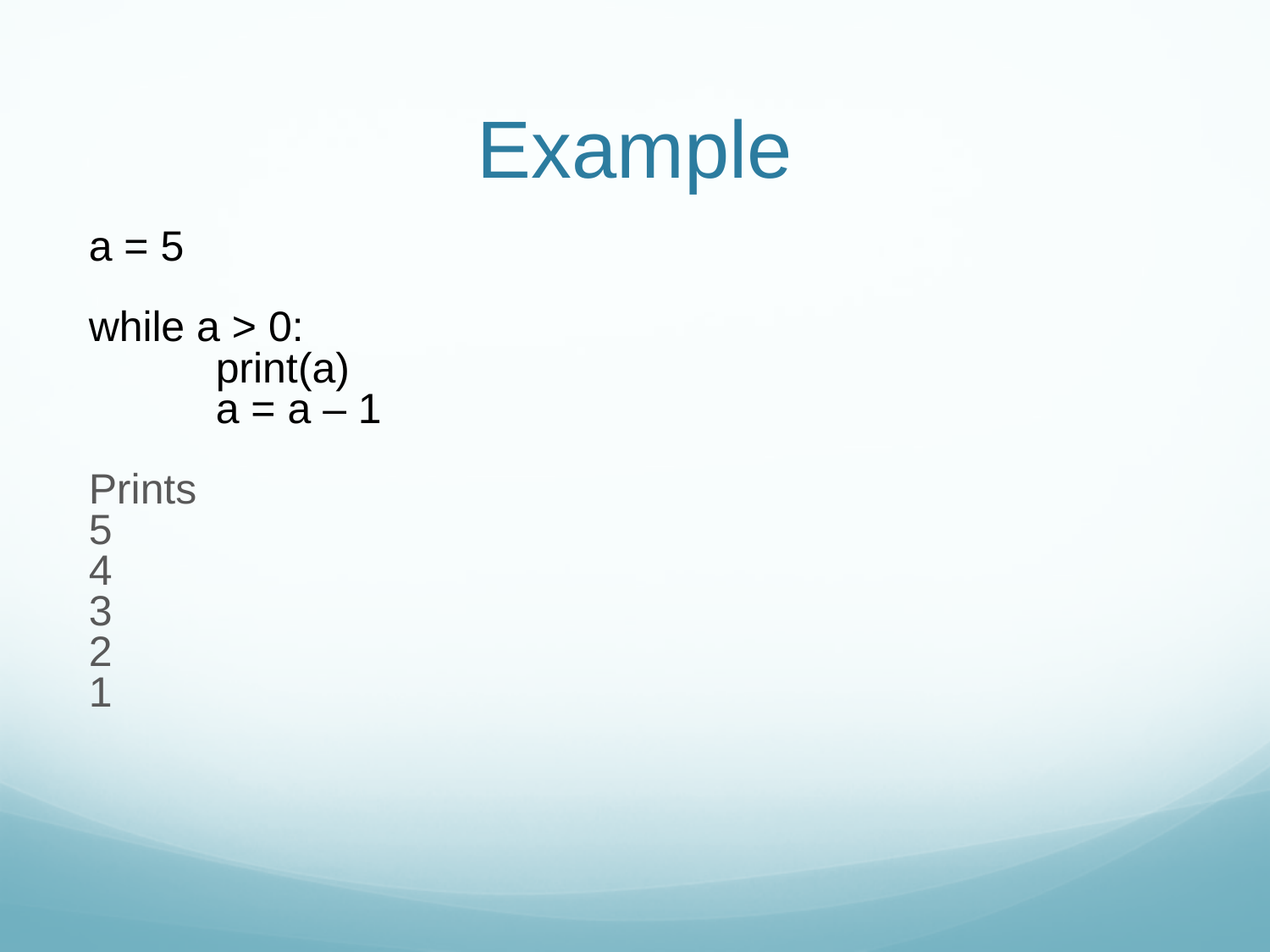

Example
a = 5

while a > 0:
	print(a)
	a = a – 1

Prints
5
4
3
2
1